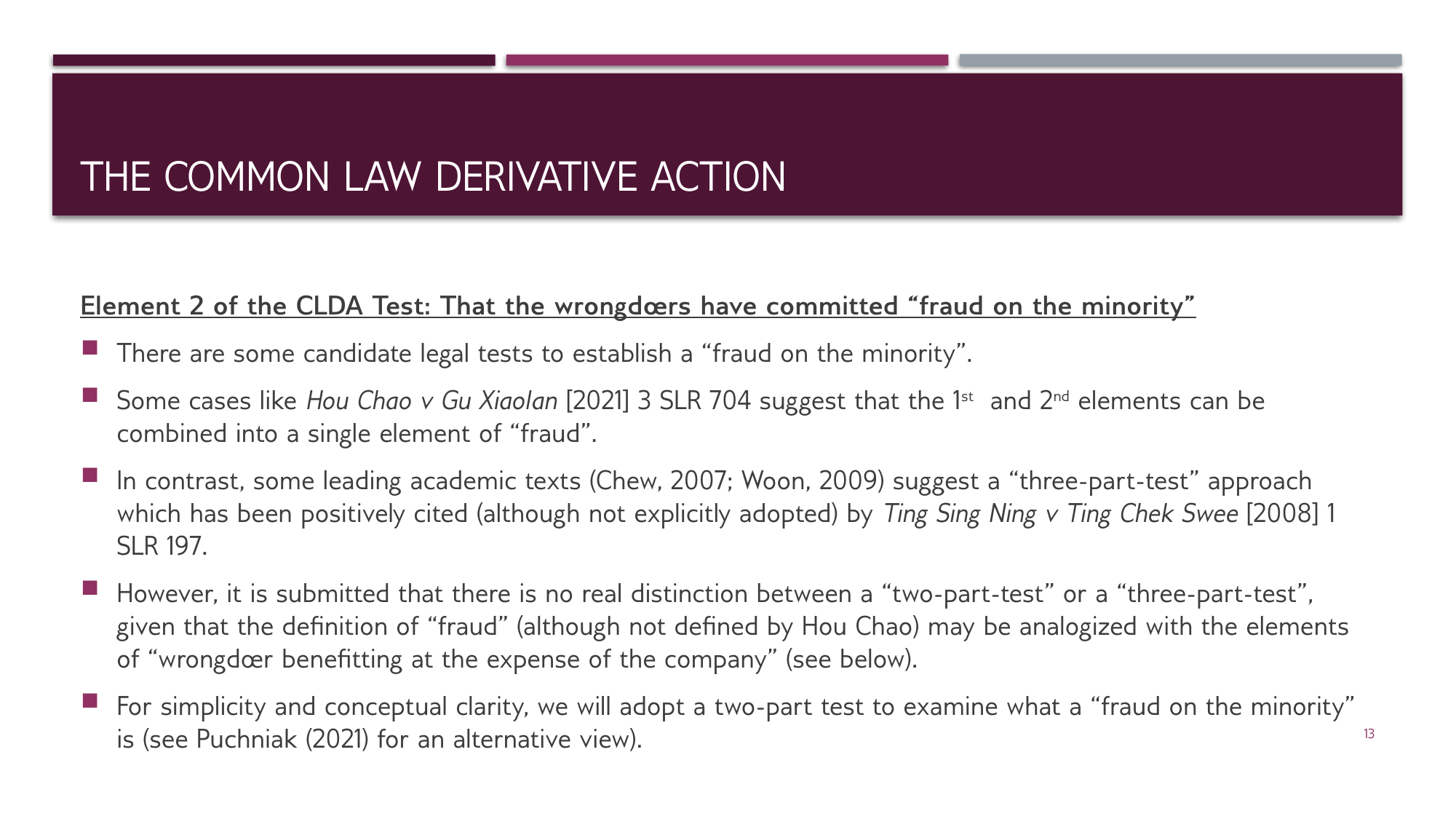

# The common law derivative action
Element 2 of the CLDA Test: That the wrongdoers have committed “fraud on the minority”
There are some candidate legal tests to establish a “fraud on the minority”.
Some cases like Hou Chao v Gu Xiaolan [2021] 3 SLR 704 suggest that the 1st  and 2nd elements can be combined into a single element of “fraud”.
In contrast, some leading academic texts (Chew, 2007; Woon, 2009) suggest a “three-part-test” approach which has been positively cited (although not explicitly adopted) by Ting Sing Ning v Ting Chek Swee [2008] 1 SLR 197.
However, it is submitted that there is no real distinction between a “two-part-test” or a “three-part-test”, given that the definition of “fraud” (although not defined by Hou Chao) may be analogized with the elements of “wrongdoer benefitting at the expense of the company” (see below).
For simplicity and conceptual clarity, we will adopt a two-part test to examine what a “fraud on the minority” is (see Puchniak (2021) for an alternative view).
13